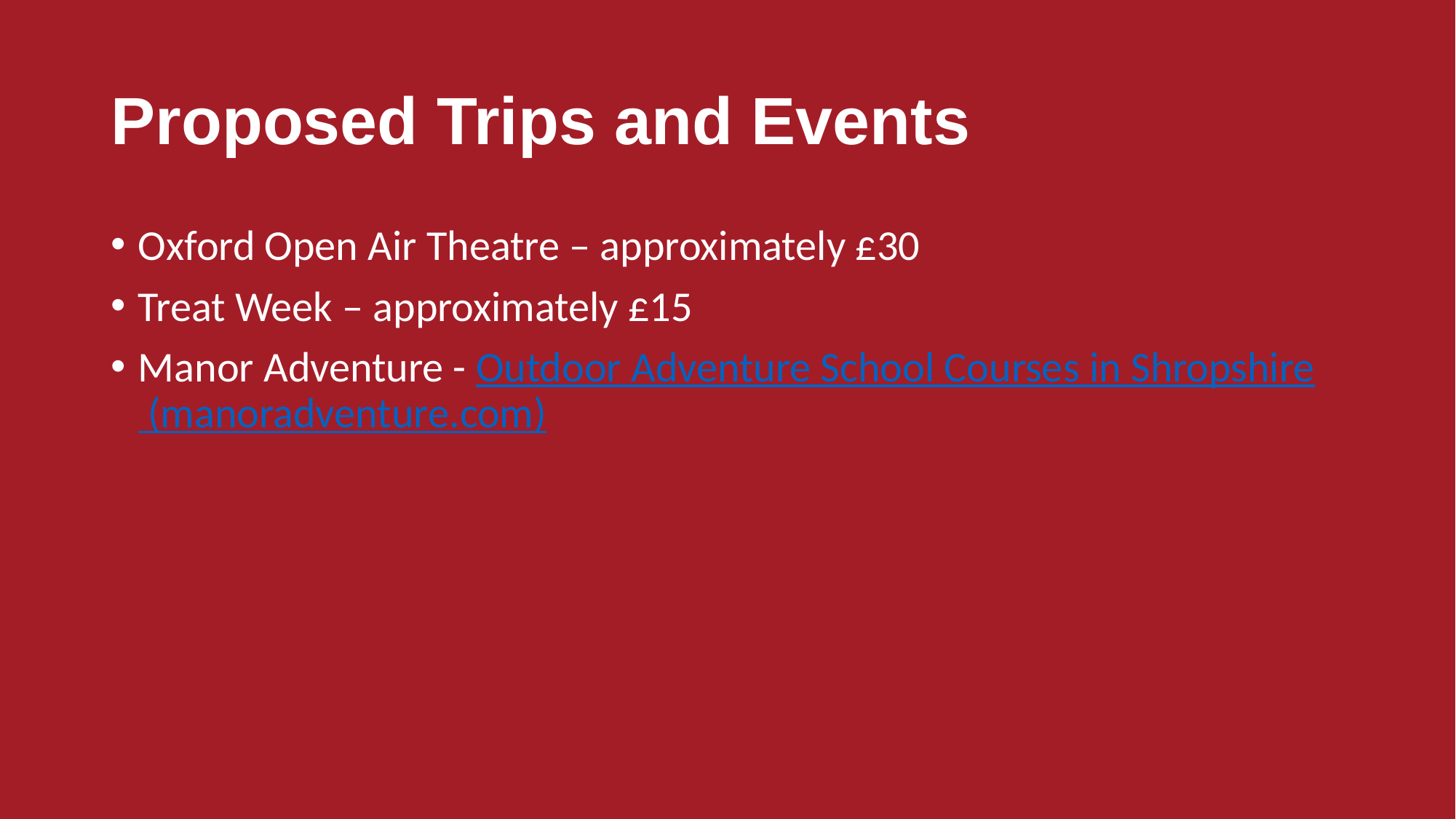

# Proposed Trips and Events
Oxford Open Air Theatre – approximately £30
Treat Week – approximately £15
Manor Adventure - Outdoor Adventure School Courses in Shropshire (manoradventure.com)